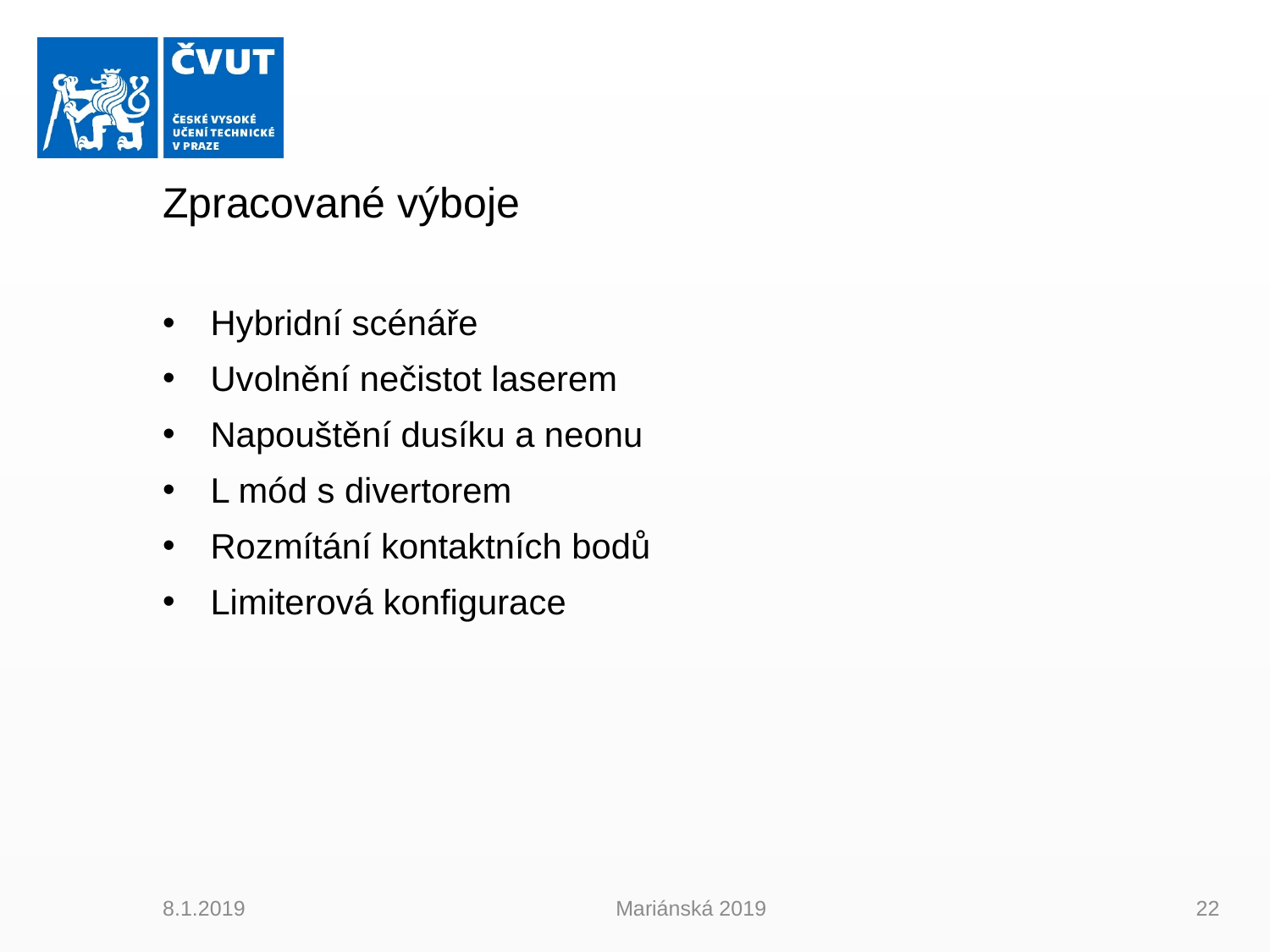

# Zpracované výboje
Hybridní scénáře
Uvolnění nečistot laserem
Napouštění dusíku a neonu
L mód s divertorem
Rozmítání kontaktních bodů
Limiterová konfigurace
Mariánská 2019
22
8.1.2019